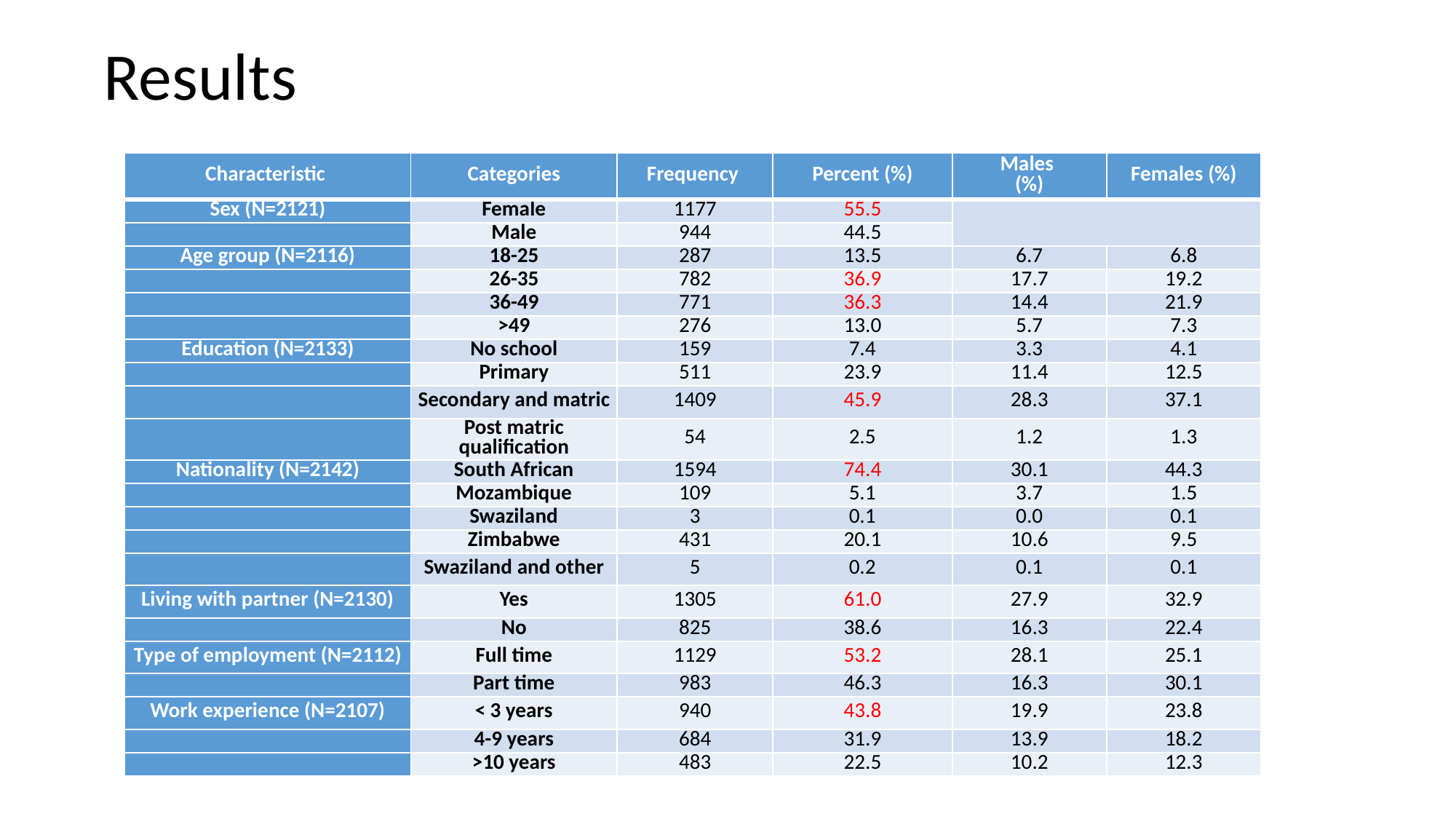

# Results
| Characteristic | Categories | Frequency | Percent (%) | Males (%) | Females (%) |
| --- | --- | --- | --- | --- | --- |
| Sex (N=2121) | Female | 1177 | 55.5 |  |  |
|  | Male | 944 | 44.5 |  |  |
| Age group (N=2116) | 18-25 | 287 | 13.5 | 6.7 | 6.8 |
|  | 26-35 | 782 | 36.9 | 17.7 | 19.2 |
|  | 36-49 | 771 | 36.3 | 14.4 | 21.9 |
|  | >49 | 276 | 13.0 | 5.7 | 7.3 |
| Education (N=2133) | No school | 159 | 7.4 | 3.3 | 4.1 |
|  | Primary | 511 | 23.9 | 11.4 | 12.5 |
|  | Secondary and matric | 1409 | 45.9 | 28.3 | 37.1 |
|  | Post matric qualification | 54 | 2.5 | 1.2 | 1.3 |
| Nationality (N=2142) | South African | 1594 | 74.4 | 30.1 | 44.3 |
|  | Mozambique | 109 | 5.1 | 3.7 | 1.5 |
|  | Swaziland | 3 | 0.1 | 0.0 | 0.1 |
|  | Zimbabwe | 431 | 20.1 | 10.6 | 9.5 |
|  | Swaziland and other | 5 | 0.2 | 0.1 | 0.1 |
| Living with partner (N=2130) | Yes | 1305 | 61.0 | 27.9 | 32.9 |
|  | No | 825 | 38.6 | 16.3 | 22.4 |
| Type of employment (N=2112) | Full time | 1129 | 53.2 | 28.1 | 25.1 |
|  | Part time | 983 | 46.3 | 16.3 | 30.1 |
| Work experience (N=2107) | < 3 years | 940 | 43.8 | 19.9 | 23.8 |
|  | 4-9 years | 684 | 31.9 | 13.9 | 18.2 |
|  | >10 years | 483 | 22.5 | 10.2 | 12.3 |